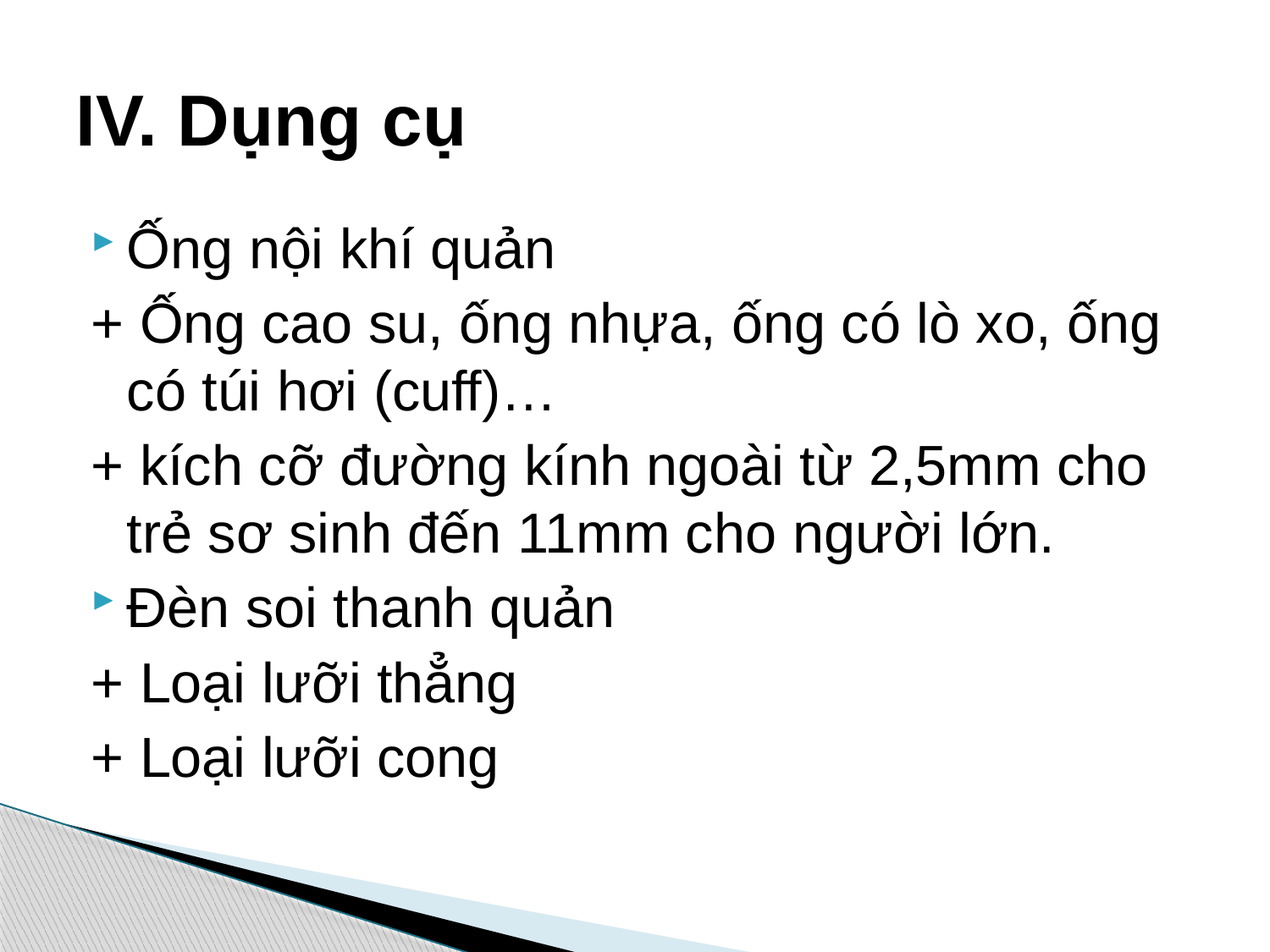

# IV. Dụng cụ
Ống nội khí quản
+ Ống cao su, ống nhựa, ống có lò xo, ống có túi hơi (cuff)…
+ kích cỡ đường kính ngoài từ 2,5mm cho trẻ sơ sinh đến 11mm cho người lớn.
Đèn soi thanh quản
+ Loại lưỡi thẳng
+ Loại lưỡi cong